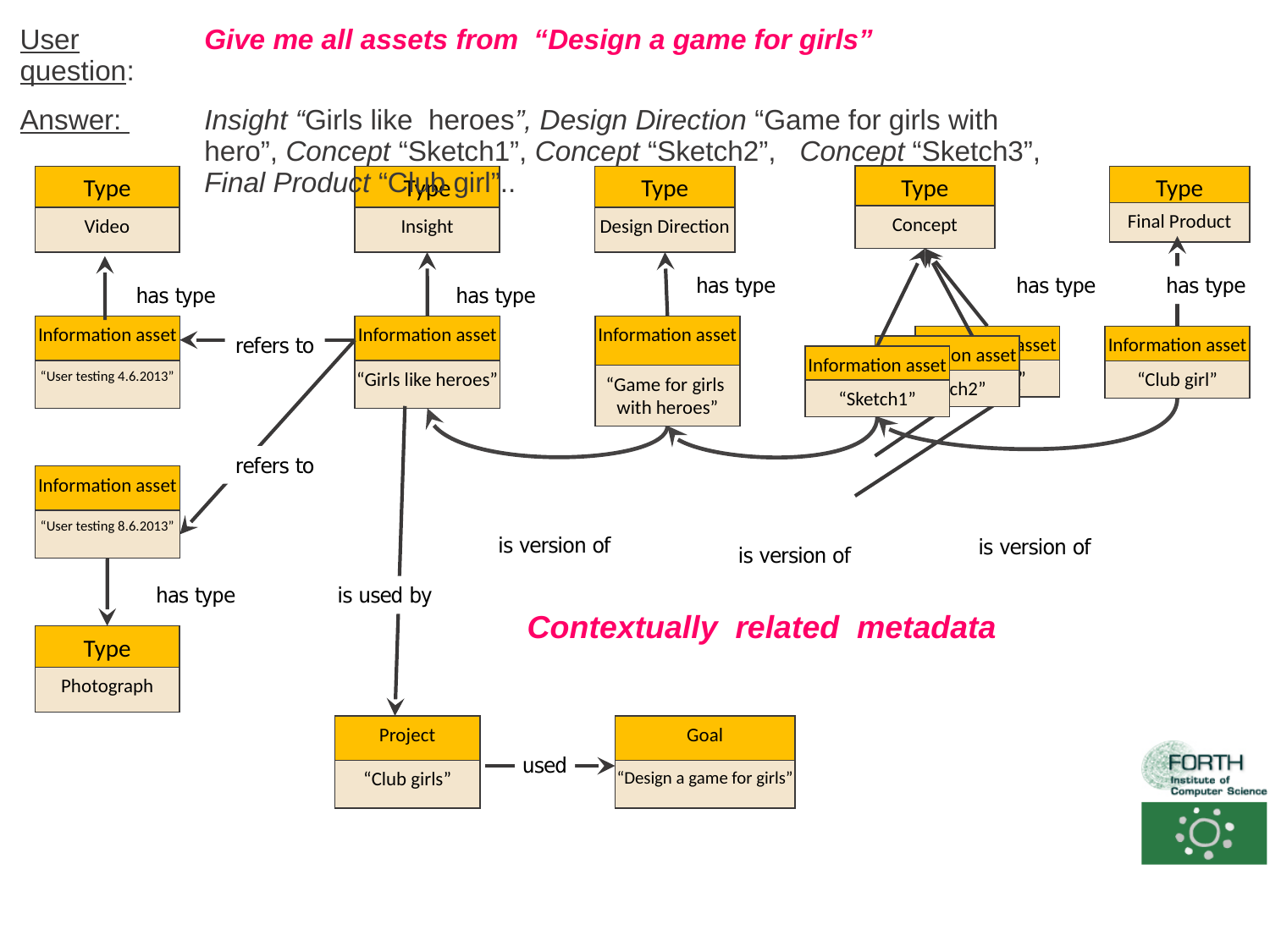

| User question: | Give me all assets from “Design a game for girls” |
| --- | --- |
| Answer: | Insight “Girls like heroes”, Design Direction “Game for girls with hero”, Concept “Sketch1”, Concept “Sketch2”, Concept “Sketch3”, Final Product “Club girl”.. |
Type
Video
Type
Insight
Type
Design Direction
Type
Concept
Type
Final Product
has type
has type
has type
has type
has type
Information asset
“User testing 4.6.2013”
Information asset
“Girls like heroes”
Information asset
“Game for girls
with heroes”
refers to
Information asset
“Sketch1”
Information asset
“Club girl”
Information asset
“Sketch2”
Information asset
“Sketch1”
refers to
Information asset
“User testing 8.6.2013”
is version of
is version of
is version of
has type
is used by
Type
Photograph
Project
“Club girls”
Goal

r
“Design a game for girls”
used
Contextually  related  metadata